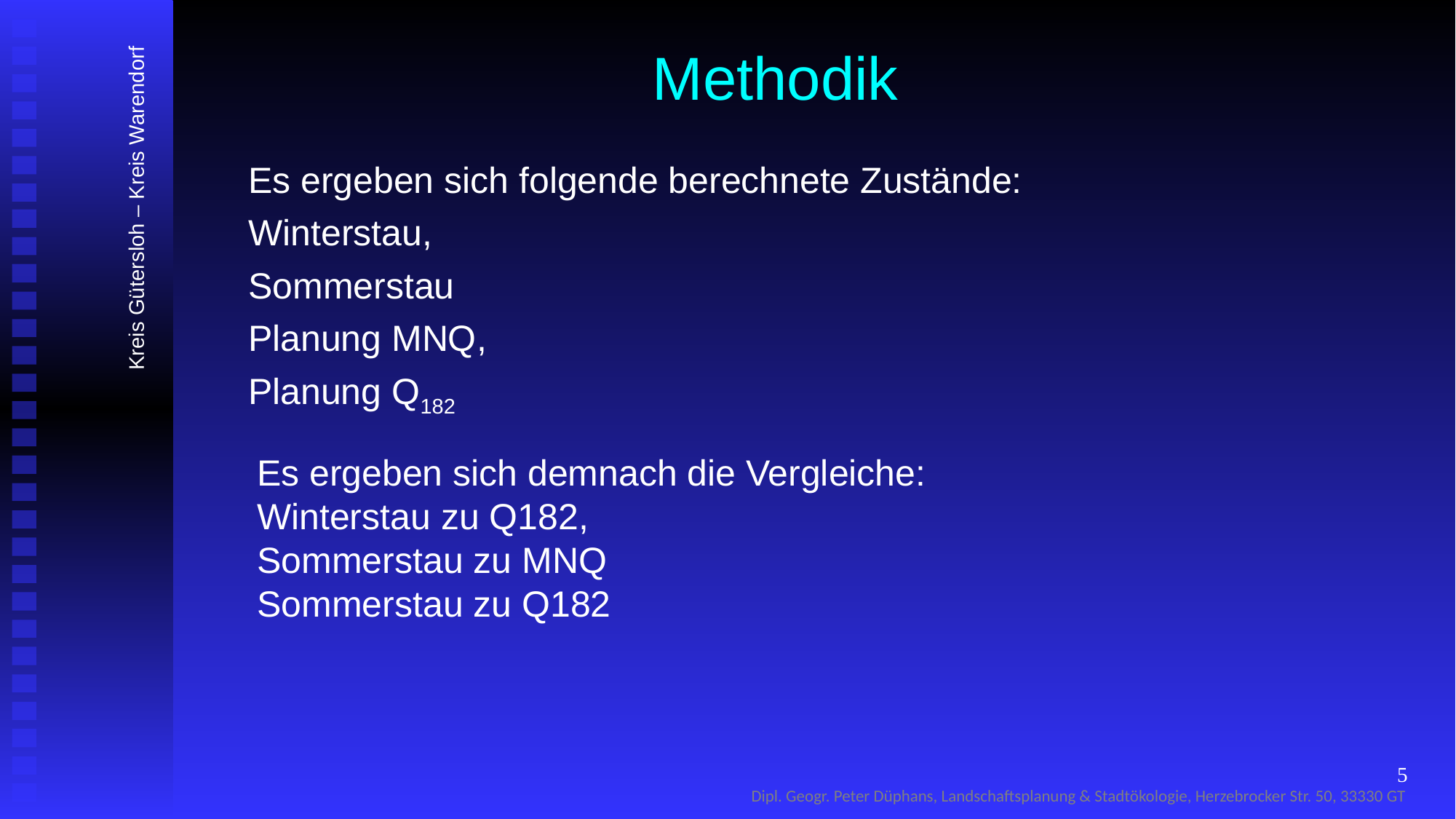

Methodik
Es ergeben sich folgende berechnete Zustände:
Winterstau,
Sommerstau
Planung MNQ,
Planung Q182
Kreis Gütersloh – Kreis Warendorf
Es ergeben sich demnach die Vergleiche:
Winterstau zu Q182,
Sommerstau zu MNQ
Sommerstau zu Q182
5
Dipl. Geogr. Peter Düphans, Landschaftsplanung & Stadtökologie, Herzebrocker Str. 50, 33330 GT